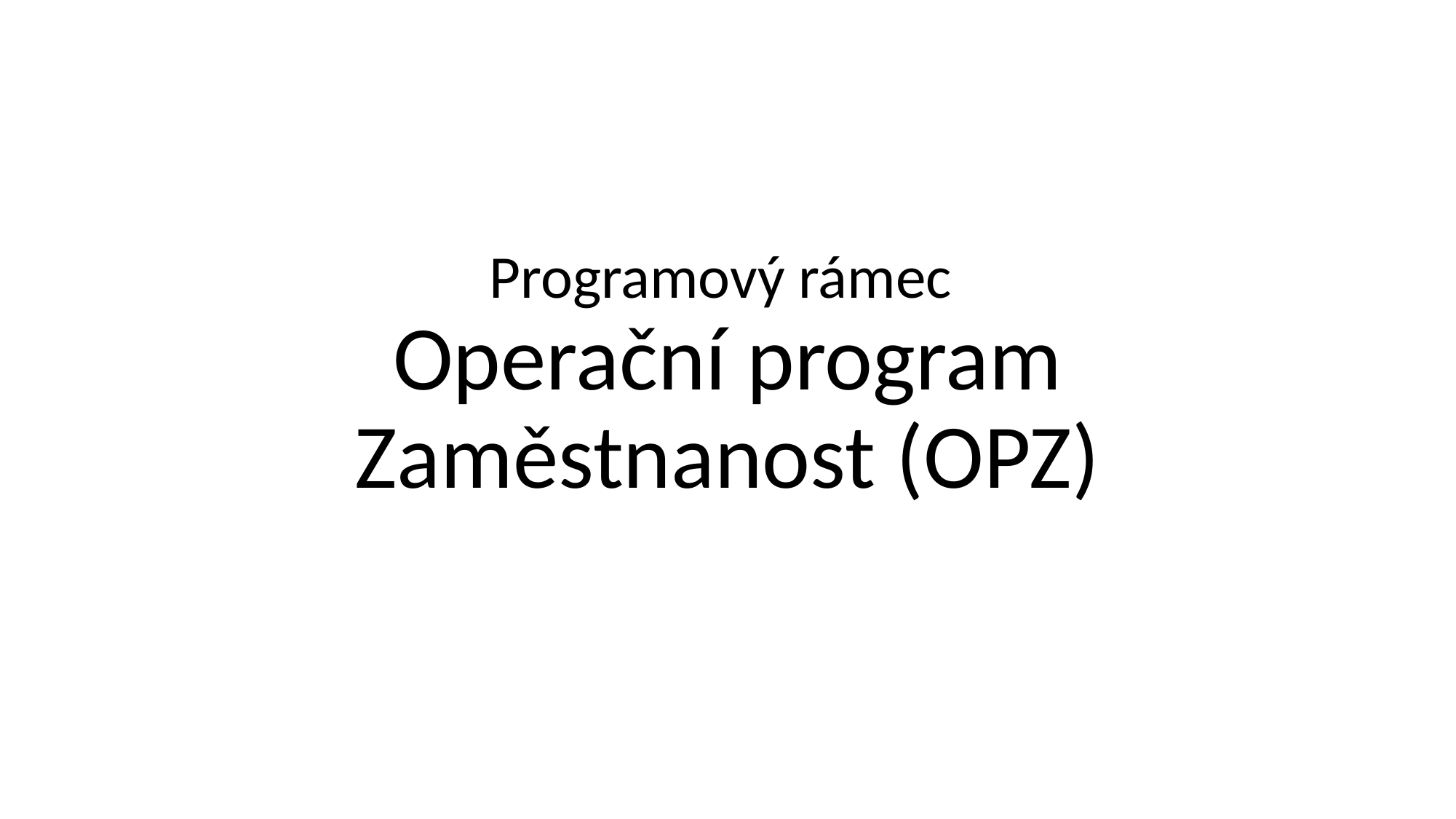

# Programový rámec Operační program Zaměstnanost (OPZ)